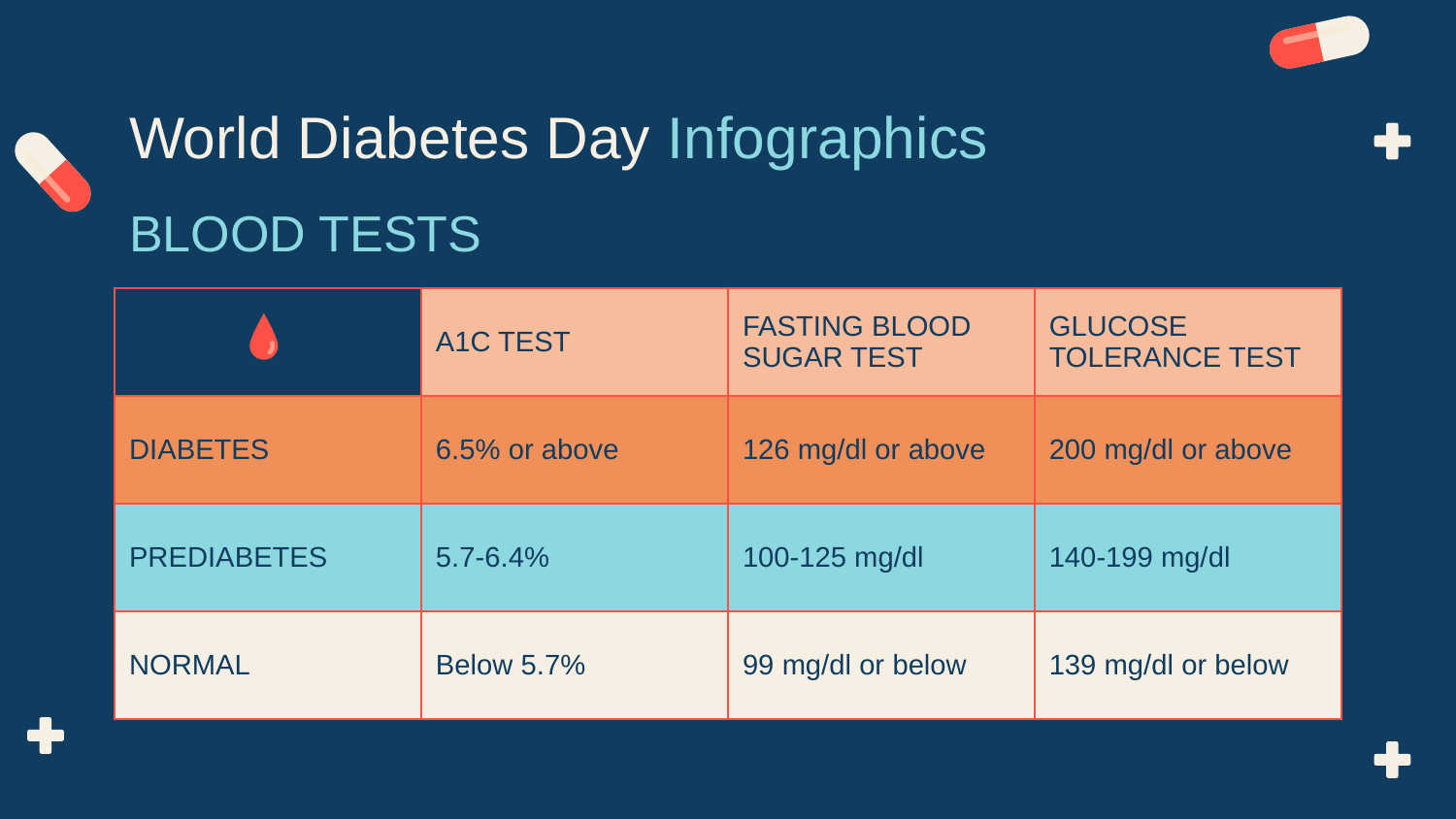

# World Diabetes Day Infographics
BLOOD TESTS
|  | A1C TEST | FASTING BLOOD SUGAR TEST | GLUCOSE TOLERANCE TEST |
| --- | --- | --- | --- |
| DIABETES | 6.5% or above | 126 mg/dl or above | 200 mg/dl or above |
| PREDIABETES | 5.7-6.4% | 100-125 mg/dl | 140-199 mg/dl |
| NORMAL | Below 5.7% | 99 mg/dl or below | 139 mg/dl or below |